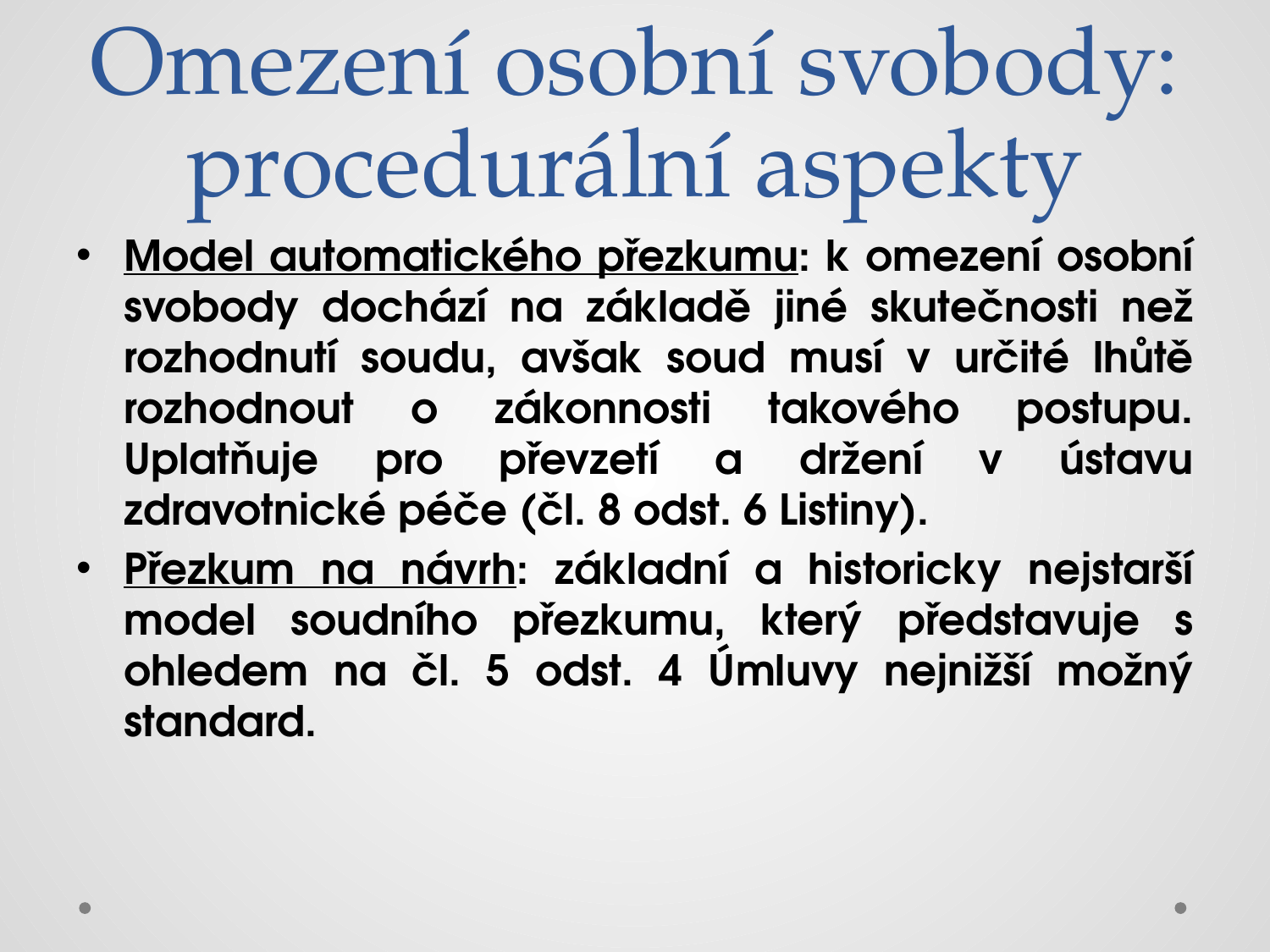

# Omezení osobní svobody: procedurální aspekty
Model automatického přezkumu: k omezení osobní svobody dochází na základě jiné skutečnosti než rozhodnutí soudu, avšak soud musí v určité lhůtě rozhodnout o zákonnosti takového postupu. Uplatňuje pro převzetí a držení v ústavu zdravotnické péče (čl. 8 odst. 6 Listiny).
Přezkum na návrh: základní a historicky nejstarší model soudního přezkumu, který představuje s ohledem na čl. 5 odst. 4 Úmluvy nejnižší možný standard.